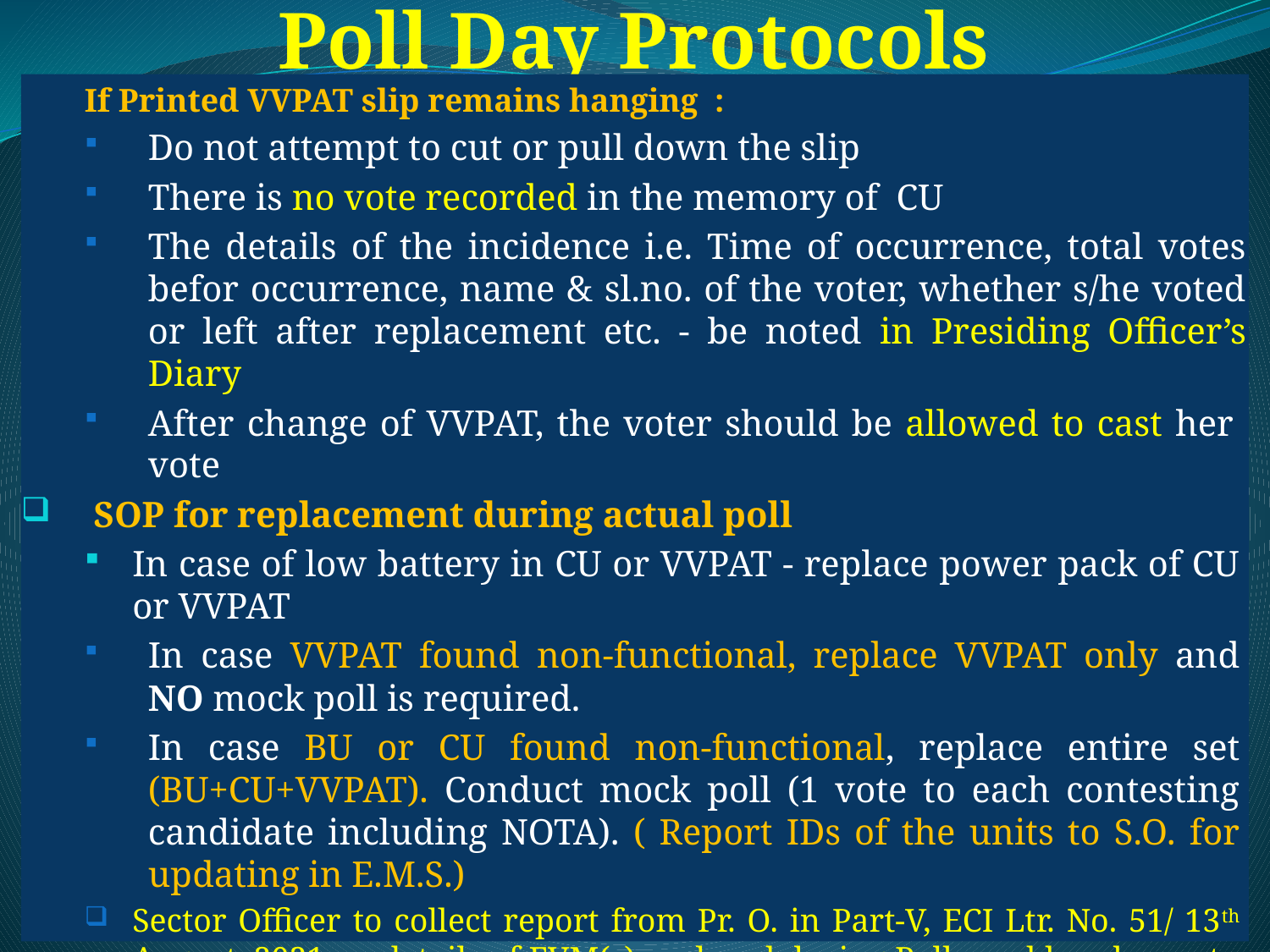

# Poll Day Protocols
If Printed VVPAT slip remains hanging  :
Do not attempt to cut or pull down the slip
There is no vote recorded in the memory of  CU
The details of the incidence i.e. Time of occurrence, total votes befor occurrence, name & sl.no. of the voter, whether s/he voted or left after replacement etc. - be noted in Presiding Officer’s Diary
After change of VVPAT, the voter should be allowed to cast her  vote
 SOP for replacement during actual poll
In case of low battery in CU or VVPAT - replace power pack of CU or VVPAT
In case VVPAT found non-functional, replace VVPAT only and NO mock poll is required.
In case BU or CU found non-functional, replace entire set (BU+CU+VVPAT). Conduct mock poll (1 vote to each contesting candidate including NOTA). ( Report IDs of the units to S.O. for updating in E.M.S.)
Sector Officer to collect report from Pr. O. in Part-V, ECI Ltr. No. 51/ 13th August, 2021 on details of EVM(s) replaced during Poll,  and hand over to R.O